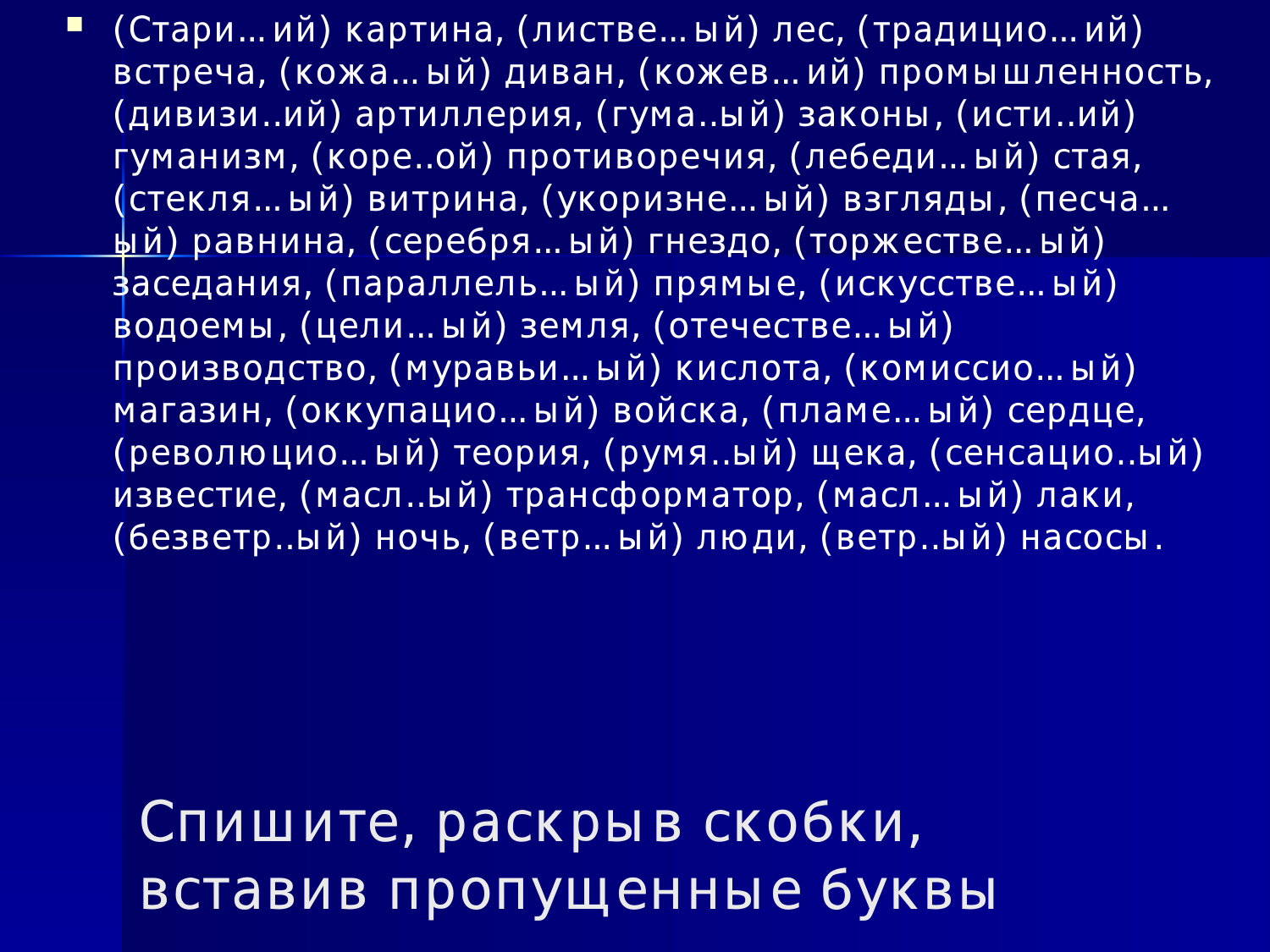

(Стари…ий) картина, (листве…ый) лес, (традицио…ий) встреча, (кожа…ый) диван, (кожев…ий) промышленность, (дивизи..ий) артиллерия, (гума..ый) законы, (исти..ий) гуманизм, (коре..ой) противоречия, (лебеди…ый) стая, (стекля…ый) витрина, (укоризне…ый) взгляды, (песча…ый) равнина, (серебря…ый) гнездо, (торжестве…ый) заседания, (параллель…ый) прямые, (искусстве…ый) водоемы, (цели…ый) земля, (отечестве…ый) производство, (муравьи…ый) кислота, (комиссио…ый) магазин, (оккупацио…ый) войска, (пламе…ый) сердце, (революцио…ый) теория, (румя..ый) щека, (сенсацио..ый) известие, (масл..ый) трансформатор, (масл…ый) лаки, (безветр..ый) ночь, (ветр…ый) люди, (ветр..ый) насосы.

# Спишите, раскрыв скобки, вставив пропущенные буквы